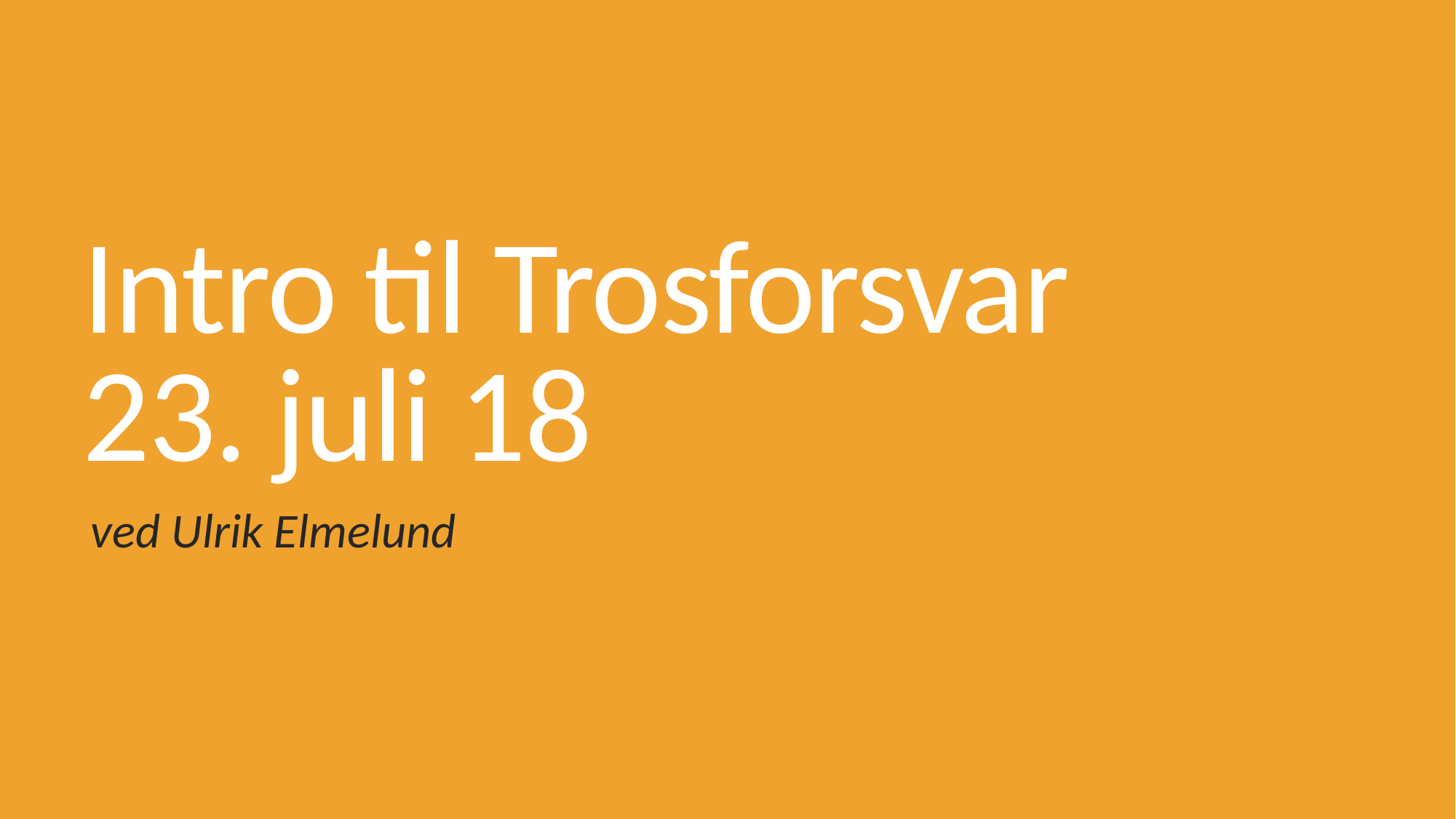

# Intro til Trosforsvar 23. juli 18
ved Ulrik Elmelund